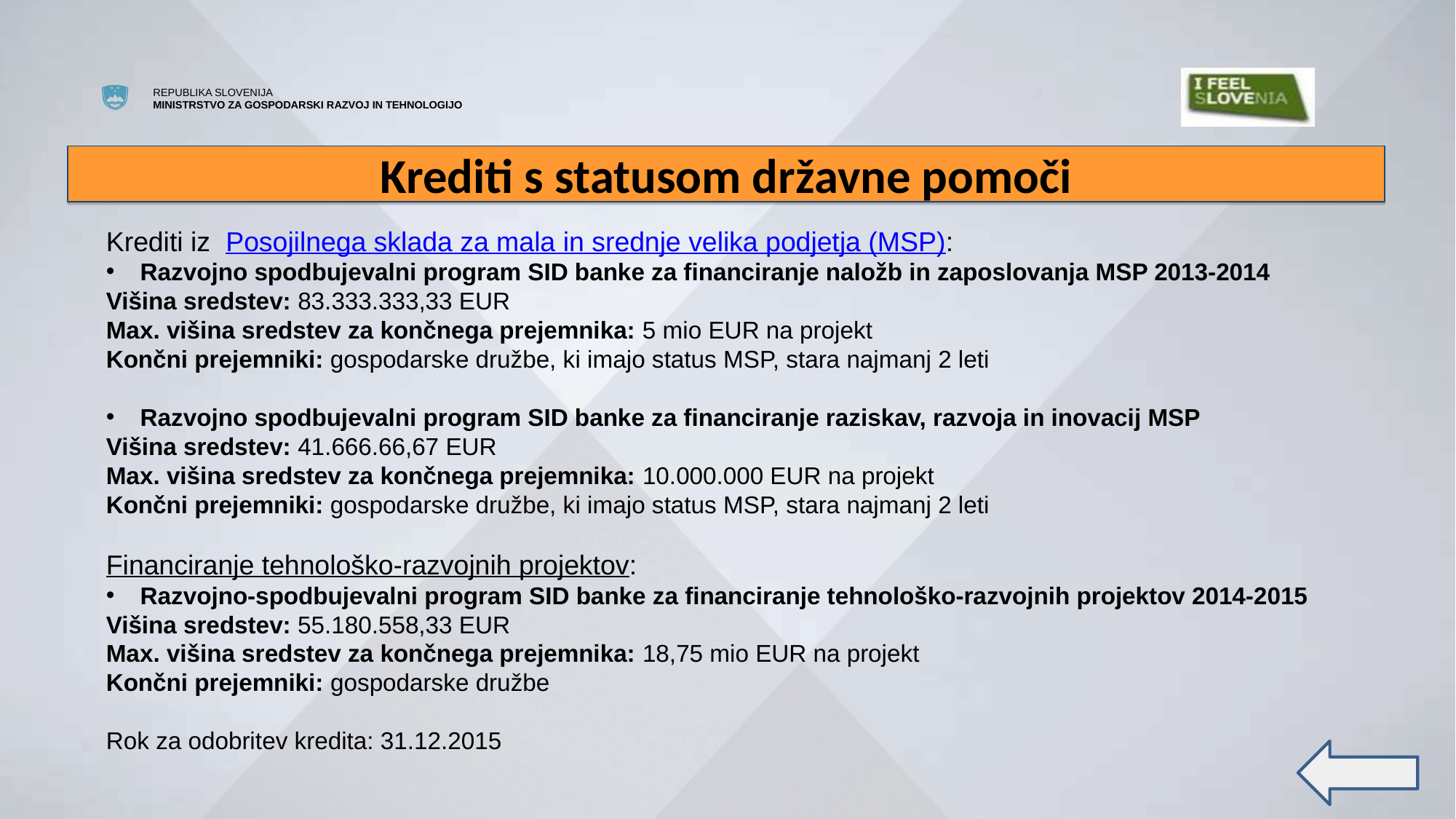

# Krediti s statusom državne pomoči
Krediti iz  Posojilnega sklada za mala in srednje velika podjetja (MSP):
Razvojno spodbujevalni program SID banke za financiranje naložb in zaposlovanja MSP 2013-2014
Višina sredstev: 83.333.333,33 EUR
Max. višina sredstev za končnega prejemnika: 5 mio EUR na projekt
Končni prejemniki: gospodarske družbe, ki imajo status MSP, stara najmanj 2 leti

Razvojno spodbujevalni program SID banke za financiranje raziskav, razvoja in inovacij MSP
Višina sredstev: 41.666.66,67 EUR
Max. višina sredstev za končnega prejemnika: 10.000.000 EUR na projekt
Končni prejemniki: gospodarske družbe, ki imajo status MSP, stara najmanj 2 leti

Financiranje tehnološko-razvojnih projektov:
Razvojno-spodbujevalni program SID banke za financiranje tehnološko-razvojnih projektov 2014-2015
Višina sredstev: 55.180.558,33 EUR
Max. višina sredstev za končnega prejemnika: 18,75 mio EUR na projekt
Končni prejemniki: gospodarske družbe

Rok za odobritev kredita: 31.12.2015